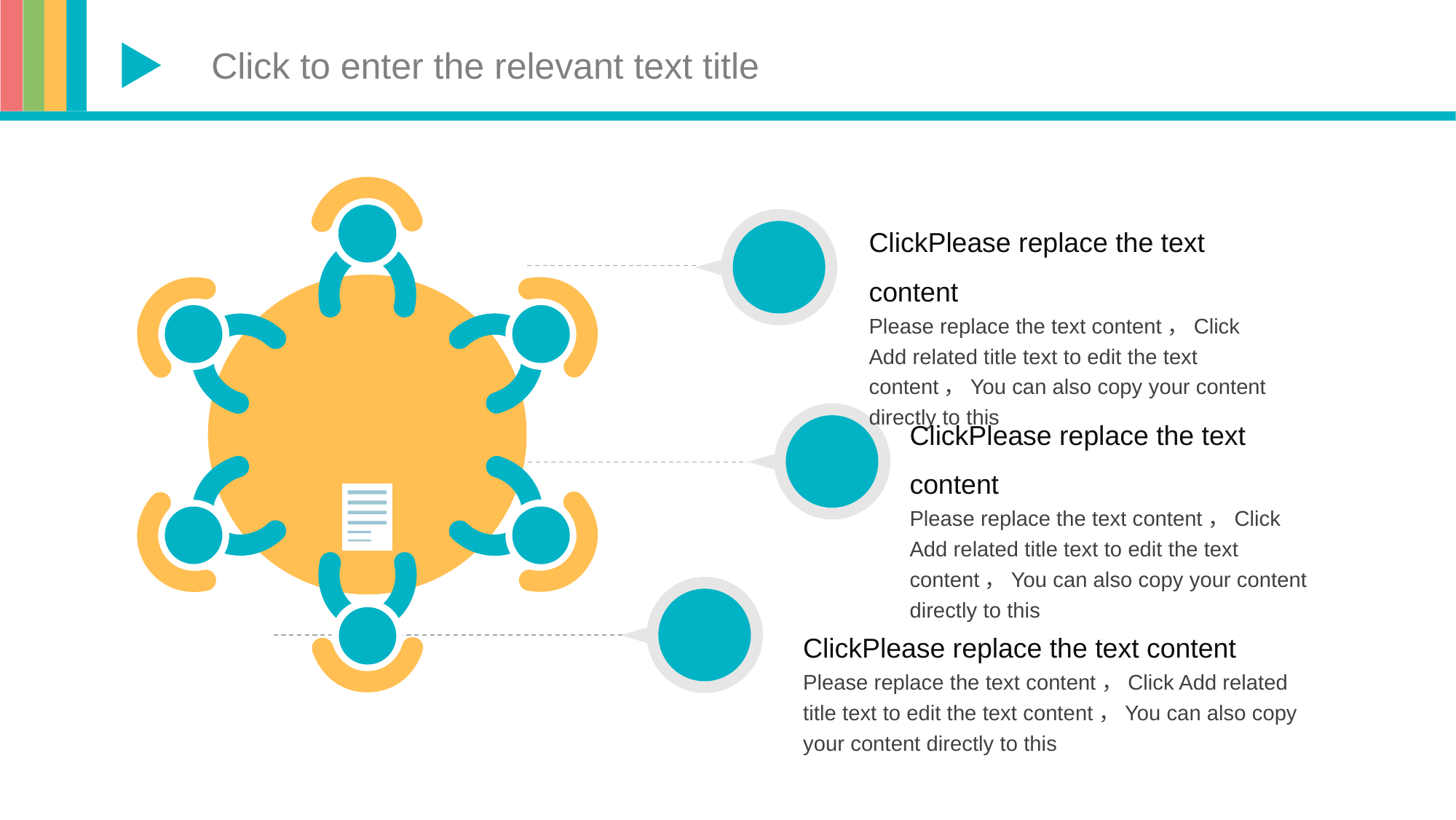

Click to enter the relevant text title

ClickPlease replace the text content
Please replace the text content，Click Add related title text to edit the text content，You can also copy your content directly to this

ClickPlease replace the text content
Please replace the text content，Click Add related title text to edit the text content，You can also copy your content directly to this

ClickPlease replace the text content
Please replace the text content，Click Add related title text to edit the text content，You can also copy your content directly to this